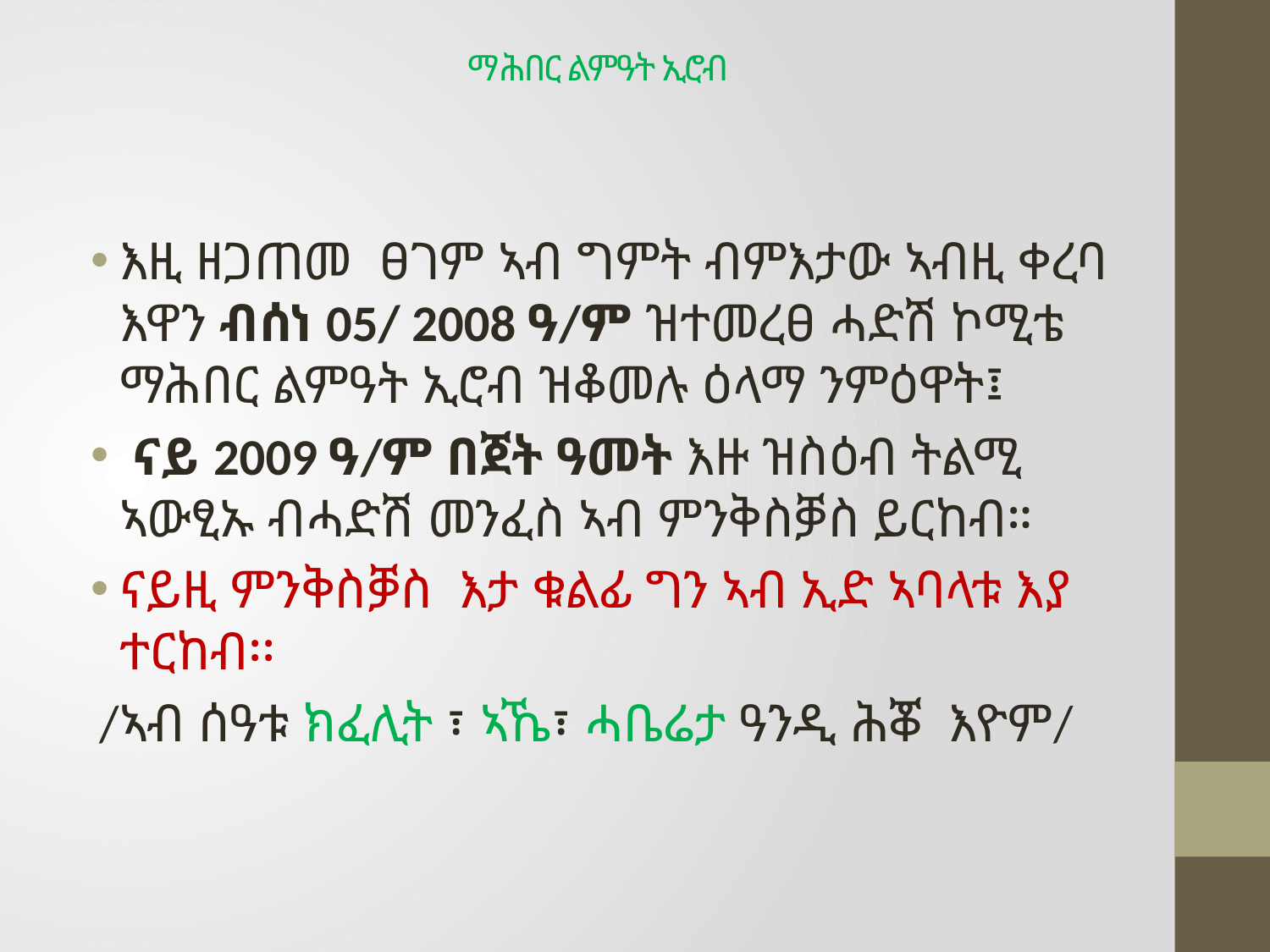

# ማሕበር ልምዓት ኢሮብ
እዚ ዘጋጠመ  ፀገም ኣብ ግምት ብምእታው ኣብዚ ቀረባ እዋን ብሰነ 05/ 2008 ዓ/ም ዝተመረፀ ሓድሽ ኮሚቴ ማሕበር ልምዓት ኢሮብ ዝቆመሉ ዕላማ ንምዕዋት፤
 ናይ 2009 ዓ/ም በጀት ዓመት እዙ ዝስዕብ ትልሚ ኣውፂኡ ብሓድሽ መንፈስ ኣብ ምንቅስቓስ ይርከብ።
ናይዚ ምንቅስቓስ  እታ ቁልፊ ግን ኣብ ኢድ ኣባላቱ እያ ተርከብ፡፡
  /ኣብ ሰዓቱ ክፈሊት ፣ ኣኼ፣ ሓቤሬታ ዓንዲ ሕቖ  እዮም/